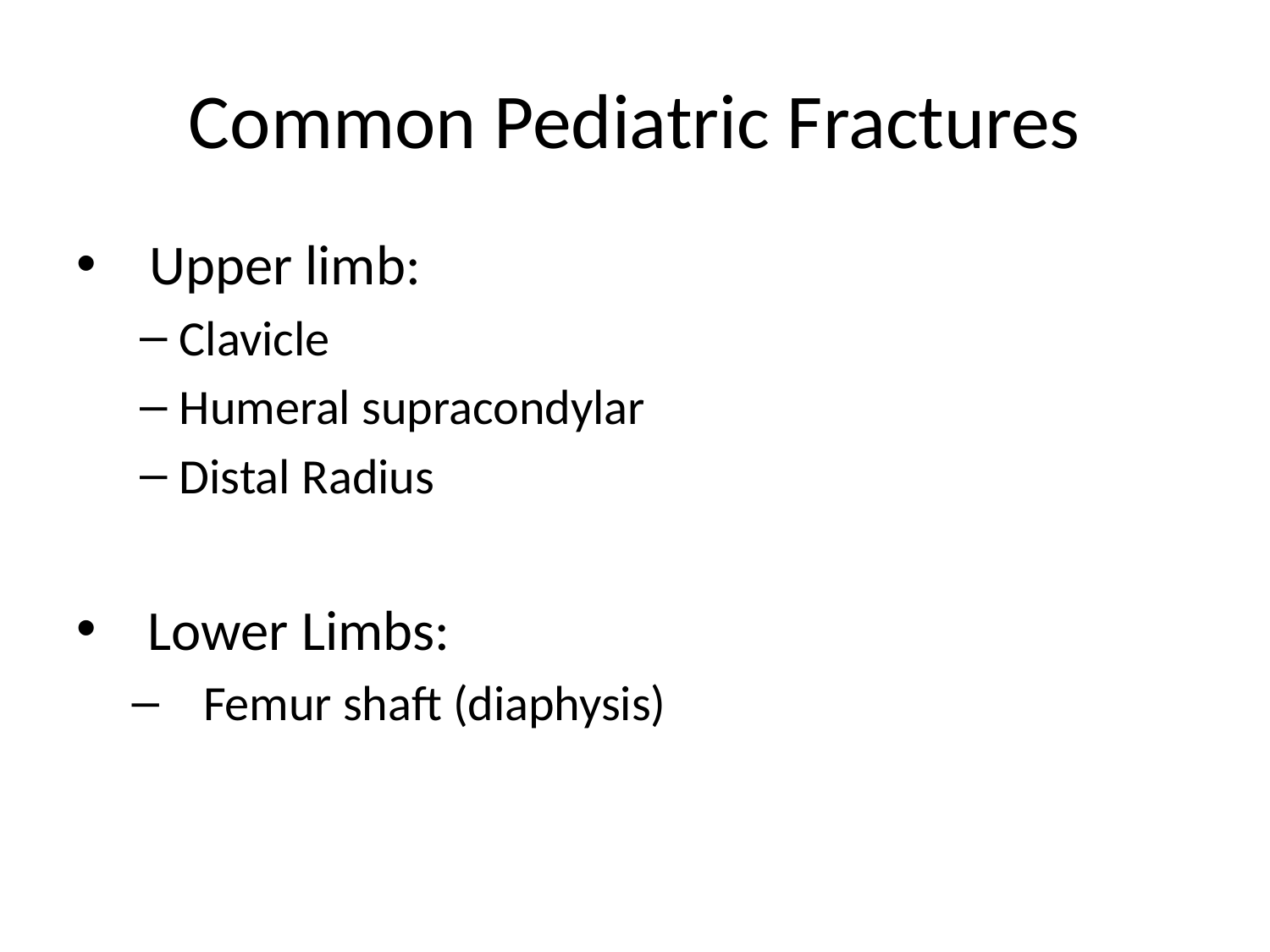

# Common Pediatric Fractures
  Upper limb:
Clavicle
Humeral supracondylar
Distal Radius

Lower Limbs:
Femur shaft (diaphysis)